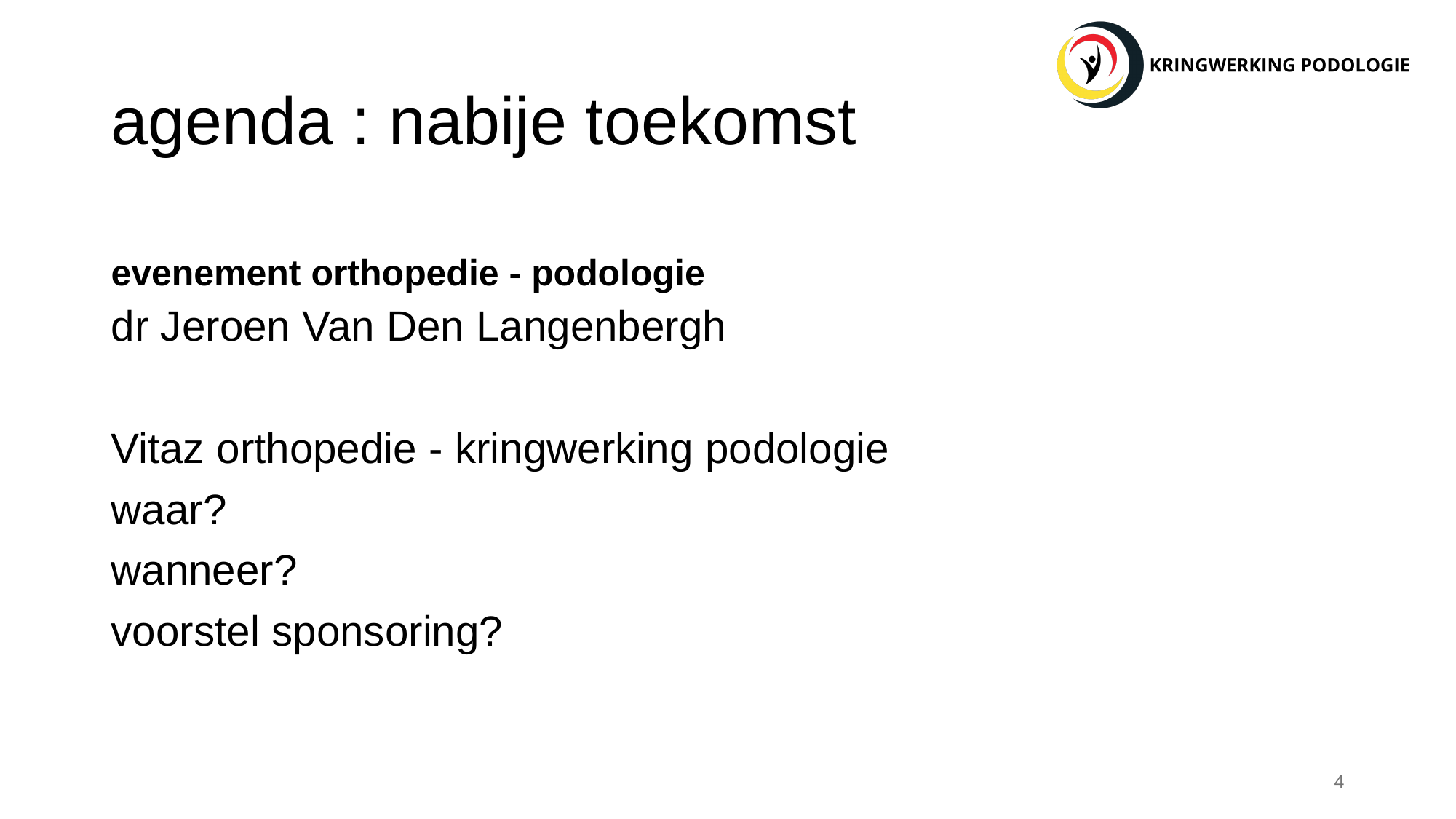

# agenda : nabije toekomst
evenement orthopedie - podologie
dr Jeroen Van Den Langenbergh

Vitaz orthopedie - kringwerking podologie
waar?
wanneer?
voorstel sponsoring?
4